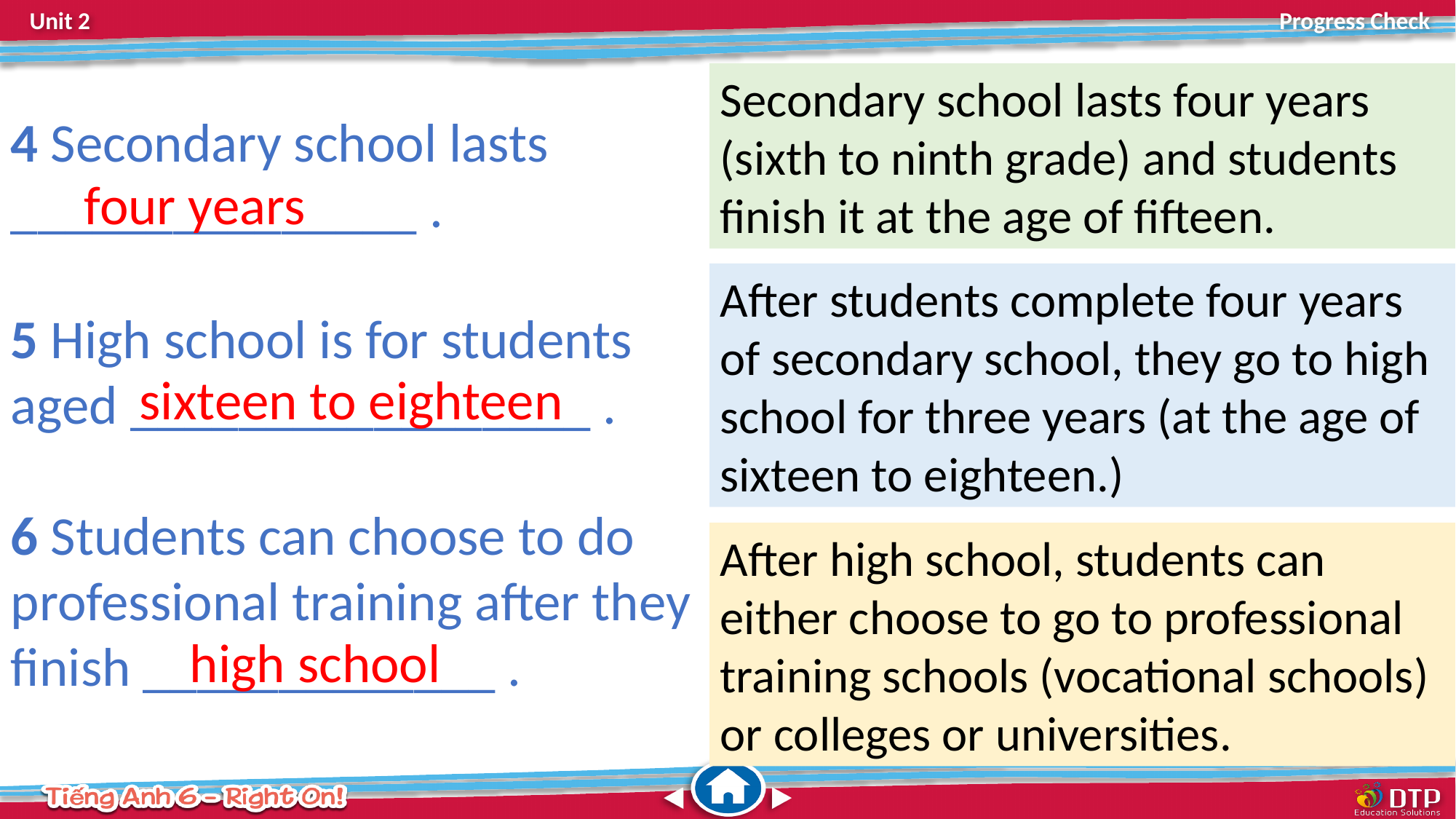

Secondary school lasts four years (sixth to ninth grade) and students finish it at the age of fifteen.
4 Secondary school lasts _______________ .

5 High school is for students aged _________________ .

6 Students can choose to do professional training after they finish _____________ .
four years
After students complete four years of secondary school, they go to high school for three years (at the age of sixteen to eighteen.)
 sixteen to eighteen
After high school, students can either choose to go to professional training schools (vocational schools) or colleges or universities.
 high school